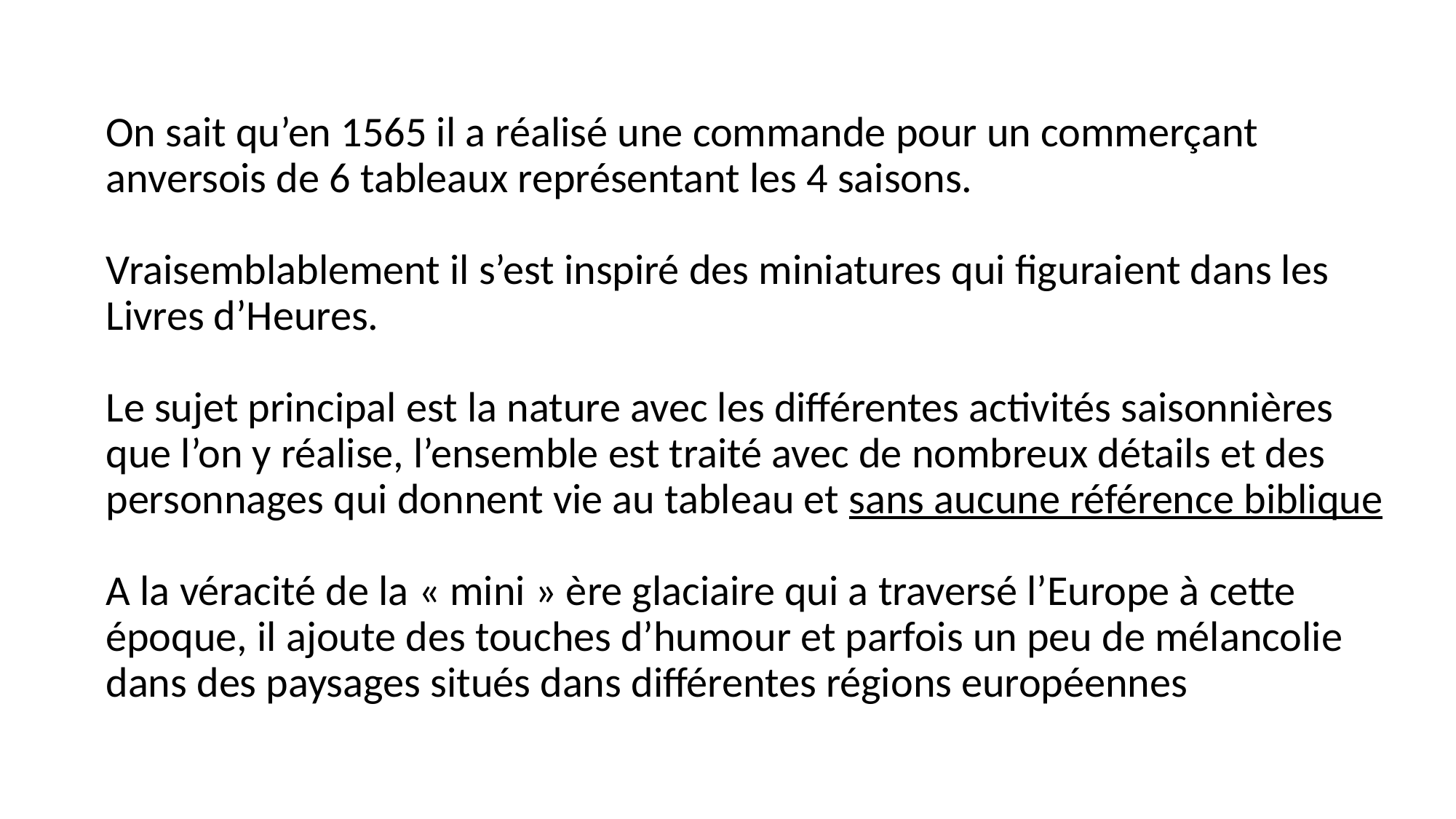

# On sait qu’en 1565 il a réalisé une commande pour un commerçant anversois de 6 tableaux représentant les 4 saisons. Vraisemblablement il s’est inspiré des miniatures qui figuraient dans les Livres d’Heures. Le sujet principal est la nature avec les différentes activités saisonnières que l’on y réalise, l’ensemble est traité avec de nombreux détails et des personnages qui donnent vie au tableau et sans aucune référence biblique A la véracité de la « mini » ère glaciaire qui a traversé l’Europe à cette époque, il ajoute des touches d’humour et parfois un peu de mélancolie dans des paysages situés dans différentes régions européennes